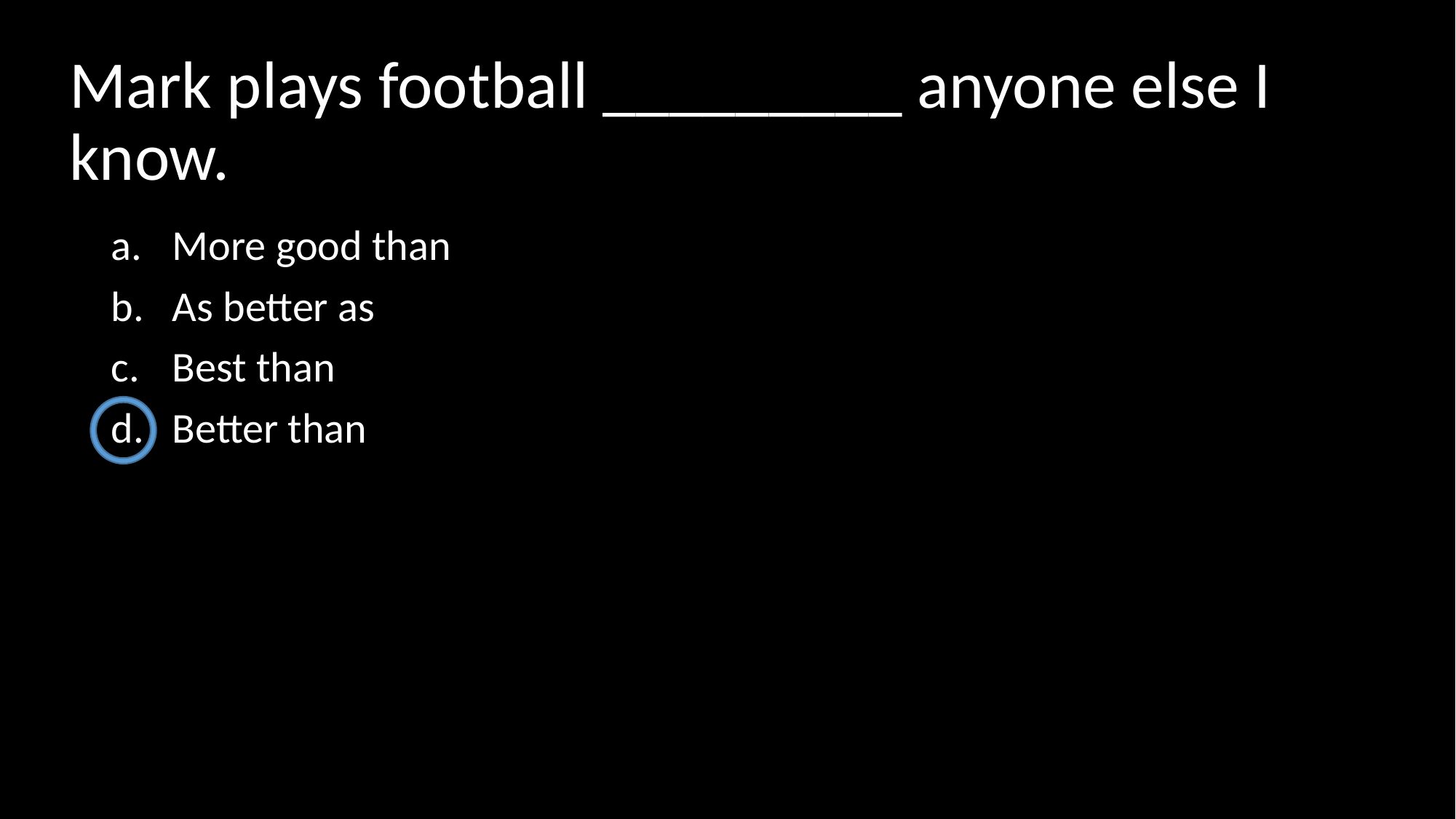

# Mark plays football _________ anyone else I know.
More good than
As better as
Best than
Better than